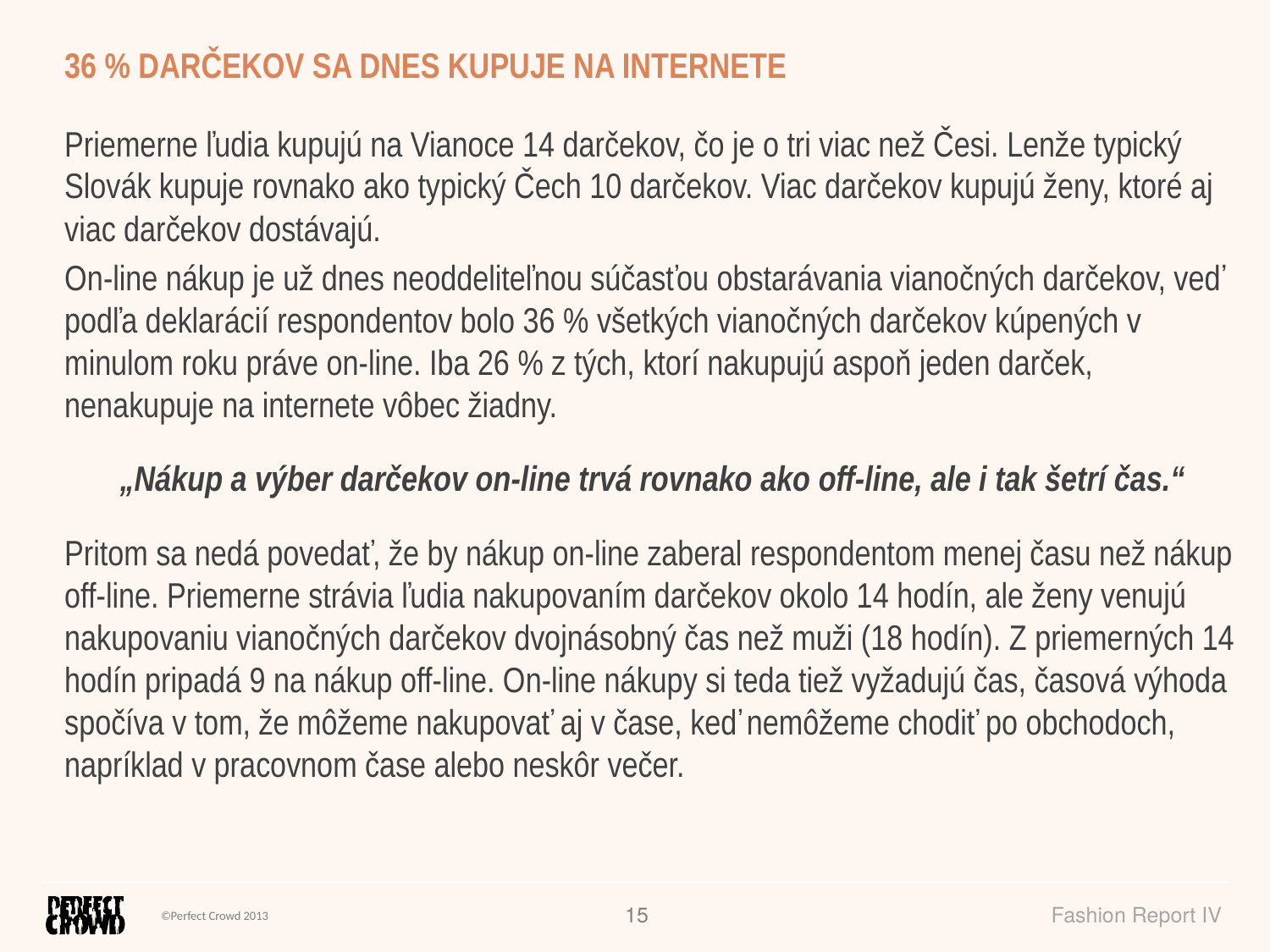

36 % DARČEKOV SA DNES KUPUJE NA INTERNETE
Priemerne ľudia kupujú na Vianoce 14 darčekov, čo je o tri viac než Česi. Lenže typický Slovák kupuje rovnako ako typický Čech 10 darčekov. Viac darčekov kupujú ženy, ktoré aj viac darčekov dostávajú.
On-line nákup je už dnes neoddeliteľnou súčasťou obstarávania vianočných darčekov, veď podľa deklarácií respondentov bolo 36 % všetkých vianočných darčekov kúpených v minulom roku práve on-line. Iba 26 % z tých, ktorí nakupujú aspoň jeden darček, nenakupuje na internete vôbec žiadny.

„Nákup a výber darčekov on-line trvá rovnako ako off-line, ale i tak šetrí čas.“

Pritom sa nedá povedať, že by nákup on-line zaberal respondentom menej času než nákup off-line. Priemerne strávia ľudia nakupovaním darčekov okolo 14 hodín, ale ženy venujú nakupovaniu vianočných darčekov dvojnásobný čas než muži (18 hodín). Z priemerných 14 hodín pripadá 9 na nákup off-line. On-line nákupy si teda tiež vyžadujú čas, časová výhoda spočíva v tom, že môžeme nakupovať aj v čase, keď nemôžeme chodiť po obchodoch, napríklad v pracovnom čase alebo neskôr večer.